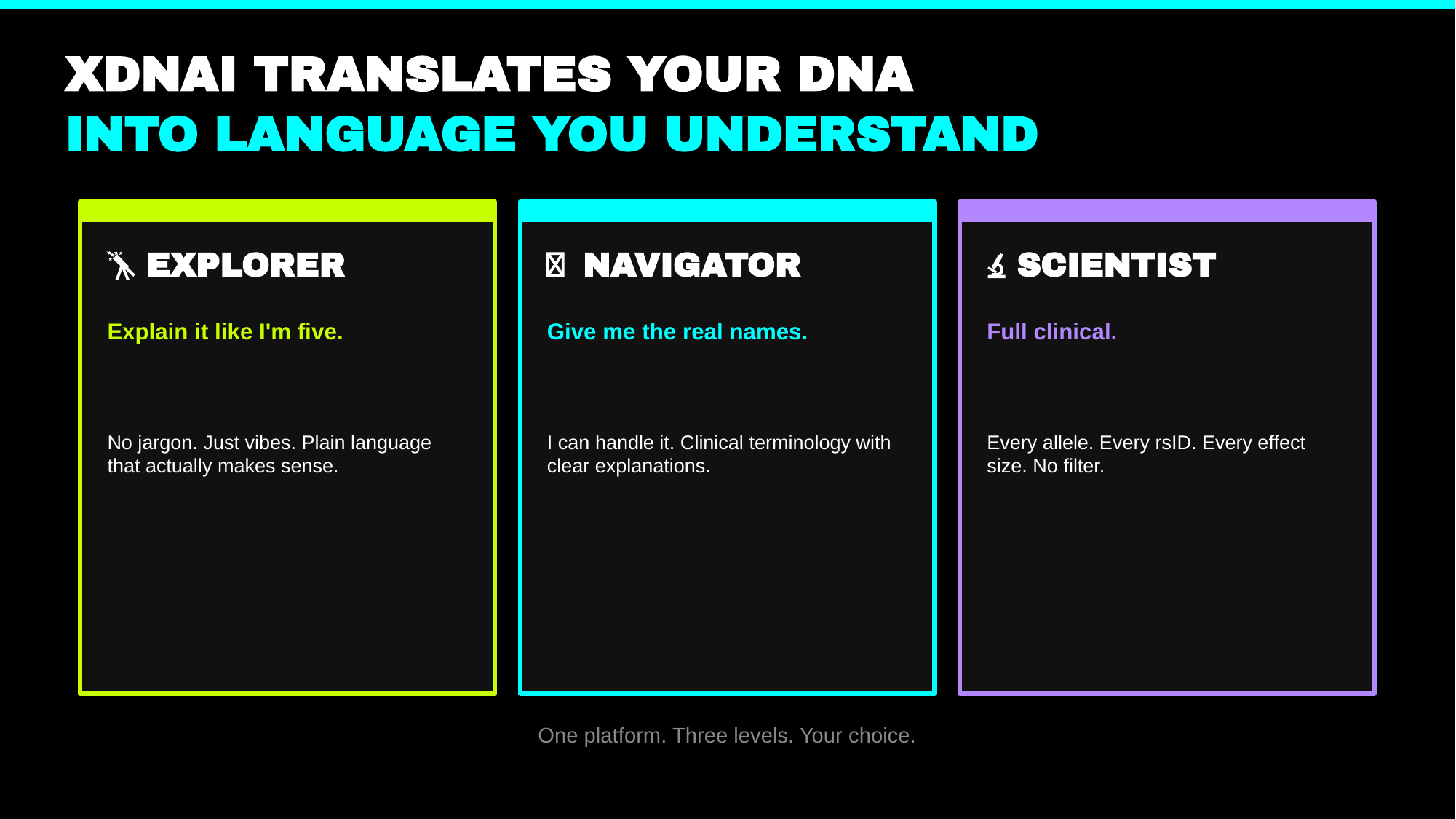

XDNAI TRANSLATES YOUR DNA
INTO LANGUAGE YOU UNDERSTAND

🔭 EXPLORER
🧭 NAVIGATOR
🔬 SCIENTIST
Explain it like I'm five.
Give me the real names.
Full clinical.
No jargon. Just vibes. Plain language that actually makes sense.
I can handle it. Clinical terminology with clear explanations.
Every allele. Every rsID. Every effect size. No filter.
One platform. Three levels. Your choice.